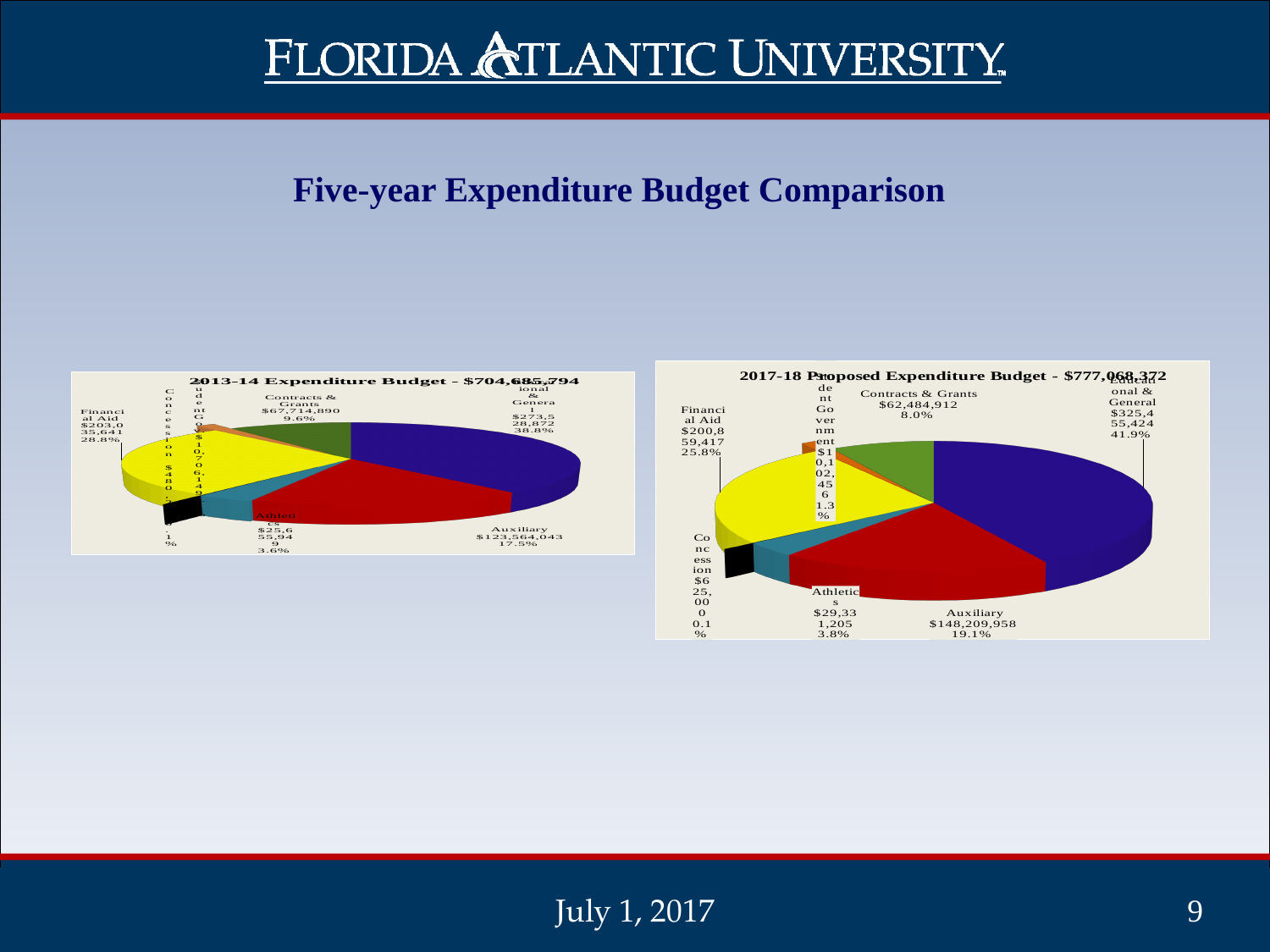

Five-year Expenditure Budget Comparison

[unsupported chart]

[unsupported chart]

July 1, 2017

9